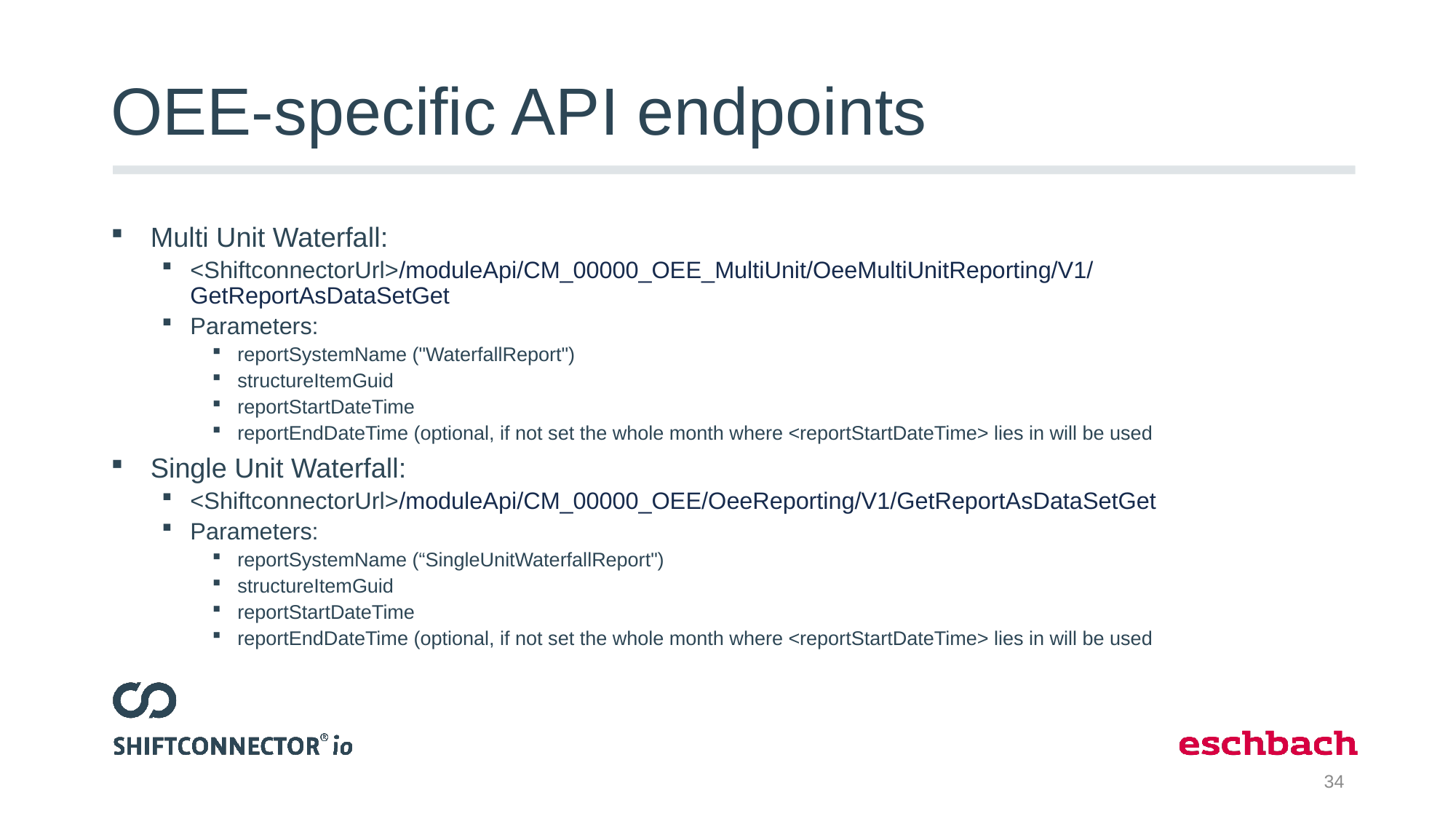

# OEE-specific API endpoints
Multi Unit Waterfall:
<ShiftconnectorUrl>/moduleApi/CM_00000_OEE_MultiUnit/OeeMultiUnitReporting/V1/GetReportAsDataSetGet
Parameters:
reportSystemName ("WaterfallReport")
structureItemGuid
reportStartDateTime
reportEndDateTime (optional, if not set the whole month where <reportStartDateTime> lies in will be used
Single Unit Waterfall:
<ShiftconnectorUrl>/moduleApi/CM_00000_OEE/OeeReporting/V1/GetReportAsDataSetGet
Parameters:
reportSystemName (“SingleUnitWaterfallReport")
structureItemGuid
reportStartDateTime
reportEndDateTime (optional, if not set the whole month where <reportStartDateTime> lies in will be used

34